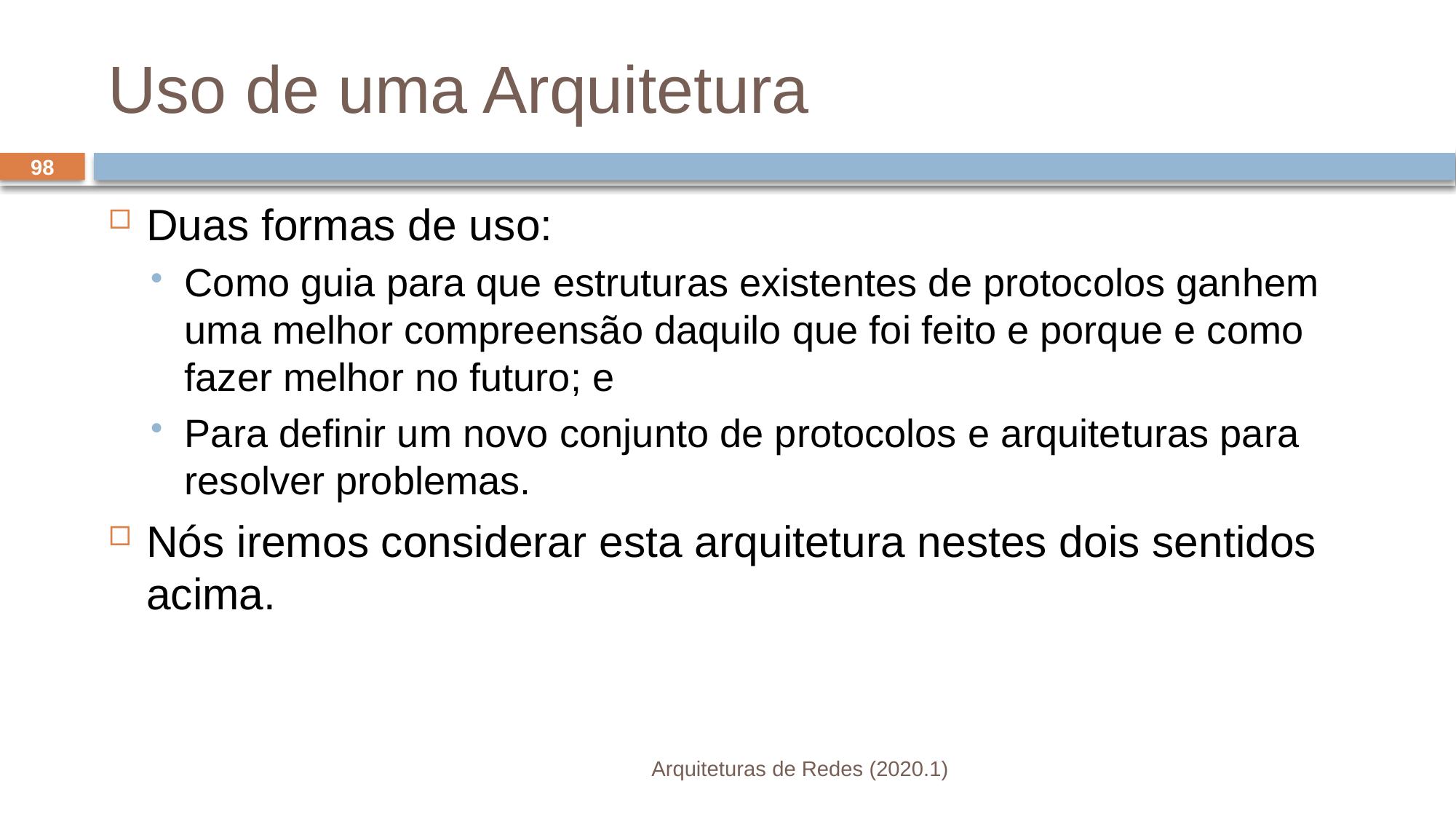

# Uso de uma Arquitetura
98
Duas formas de uso:
Como guia para que estruturas existentes de protocolos ganhem uma melhor compreensão daquilo que foi feito e porque e como fazer melhor no futuro; e
Para definir um novo conjunto de protocolos e arquiteturas para resolver problemas.
Nós iremos considerar esta arquitetura nestes dois sentidos acima.
Arquiteturas de Redes (2020.1)